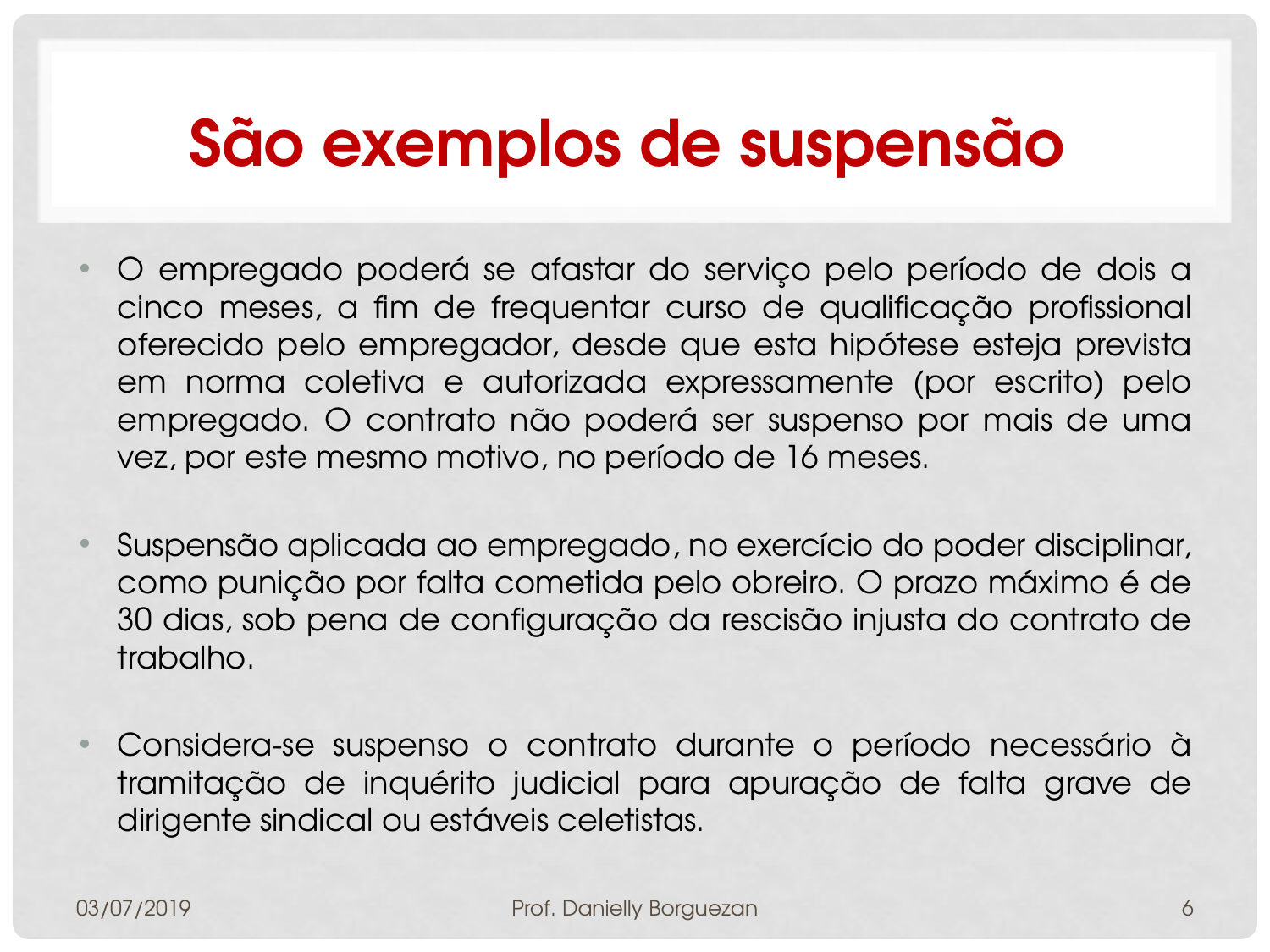

São exemplos de suspensão
O empregado poderá se afastar do serviço pelo período de dois a cinco meses, a fim de frequentar curso de qualificação profissional oferecido pelo empregador, desde que esta hipótese esteja prevista em norma coletiva e autorizada expressamente (por escrito) pelo empregado. O contrato não poderá ser suspenso por mais de uma vez, por este mesmo motivo, no período de 16 meses.

Suspensão aplicada ao empregado, no exercício do poder disciplinar, como punição por falta cometida pelo obreiro. O prazo máximo é de 30 dias, sob pena de configuração da rescisão injusta do contrato de trabalho.

Considera-se suspenso o contrato durante o período necessário à tramitação de inquérito judicial para apuração de falta grave de dirigente sindical ou estáveis celetistas.

03/07/2019
Prof. Danielly Borguezan
6